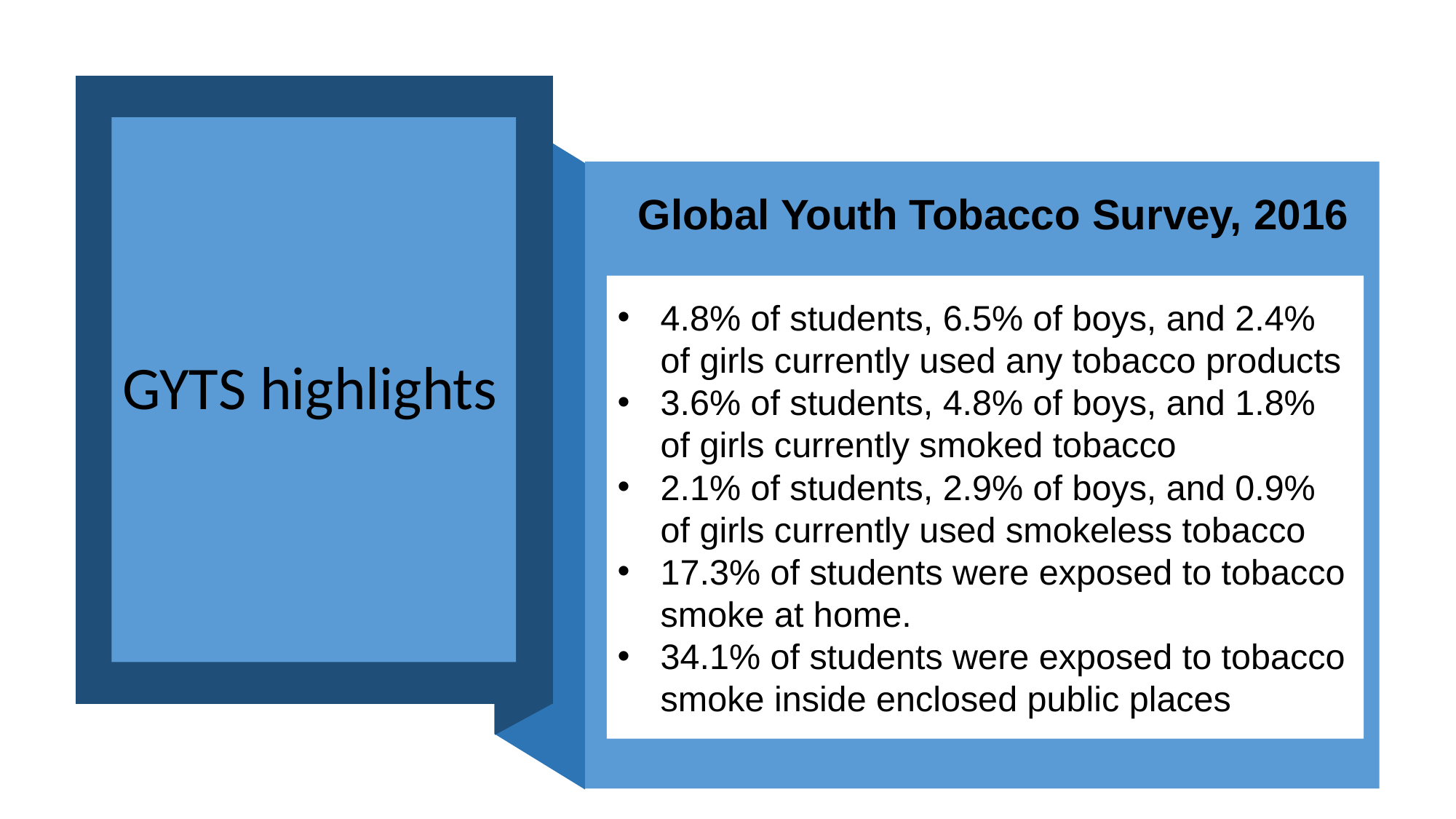

# GYTS highlights

Global Youth Tobacco Survey, 2016

4.8% of students, 6.5% of boys, and 2.4% of girls currently used any tobacco products
3.6% of students, 4.8% of boys, and 1.8% of girls currently smoked tobacco
2.1% of students, 2.9% of boys, and 0.9% of girls currently used smokeless tobacco
17.3% of students were exposed to tobacco smoke at home.
34.1% of students were exposed to tobacco smoke inside enclosed public places